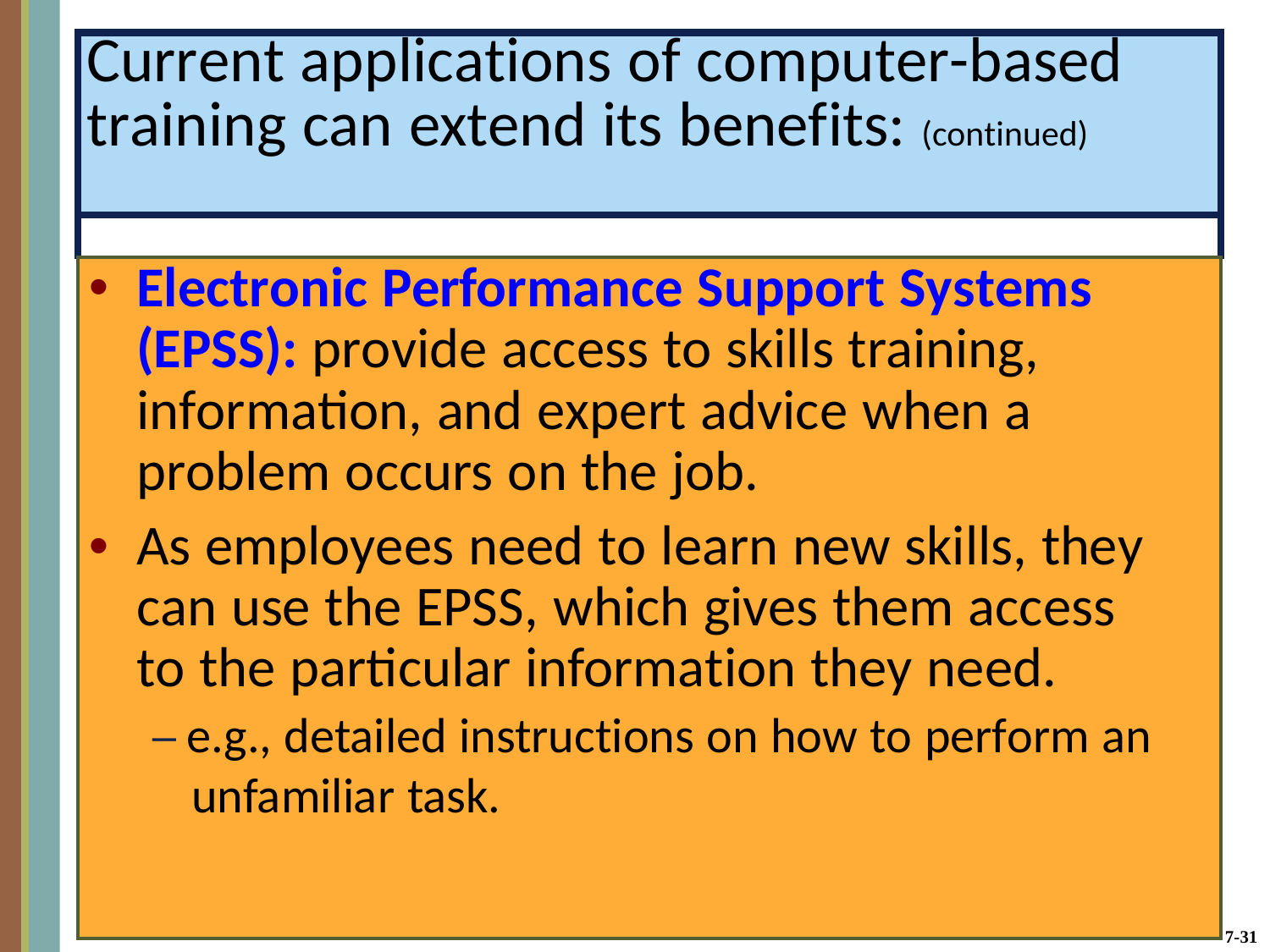

| Current applications of computer-based training can extend its benefits: (continued) |
| --- |
|  |
| Electronic Performance Support Systems (EPSS): provide access to skills training, information, and expert advice when a problem occurs on the job. As employees need to learn new skills, they can use the EPSS, which gives them access to the particular information they need. – e.g., detailed instructions on how to perform an unfamiliar task. |
7-31